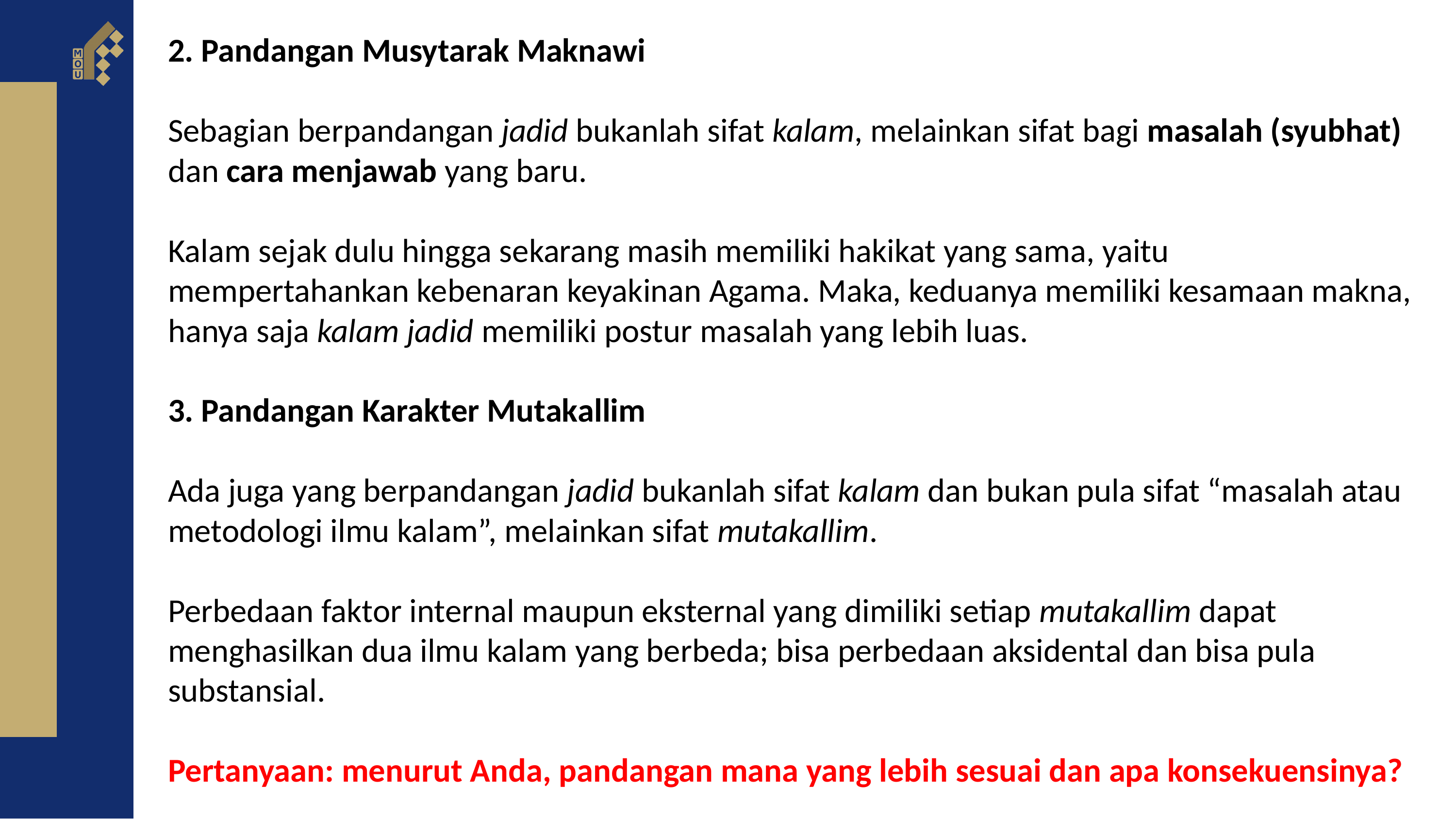

2. Pandangan Musytarak Maknawi

Sebagian berpandangan jadid bukanlah sifat kalam, melainkan sifat bagi masalah (syubhat) dan cara menjawab yang baru.

Kalam sejak dulu hingga sekarang masih memiliki hakikat yang sama, yaitu mempertahankan kebenaran keyakinan Agama. Maka, keduanya memiliki kesamaan makna, hanya saja kalam jadid memiliki postur masalah yang lebih luas.

3. Pandangan Karakter Mutakallim

Ada juga yang berpandangan jadid bukanlah sifat kalam dan bukan pula sifat “masalah atau metodologi ilmu kalam”, melainkan sifat mutakallim.

Perbedaan faktor internal maupun eksternal yang dimiliki setiap mutakallim dapat menghasilkan dua ilmu kalam yang berbeda; bisa perbedaan aksidental dan bisa pula substansial.

Pertanyaan: menurut Anda, pandangan mana yang lebih sesuai dan apa konsekuensinya?